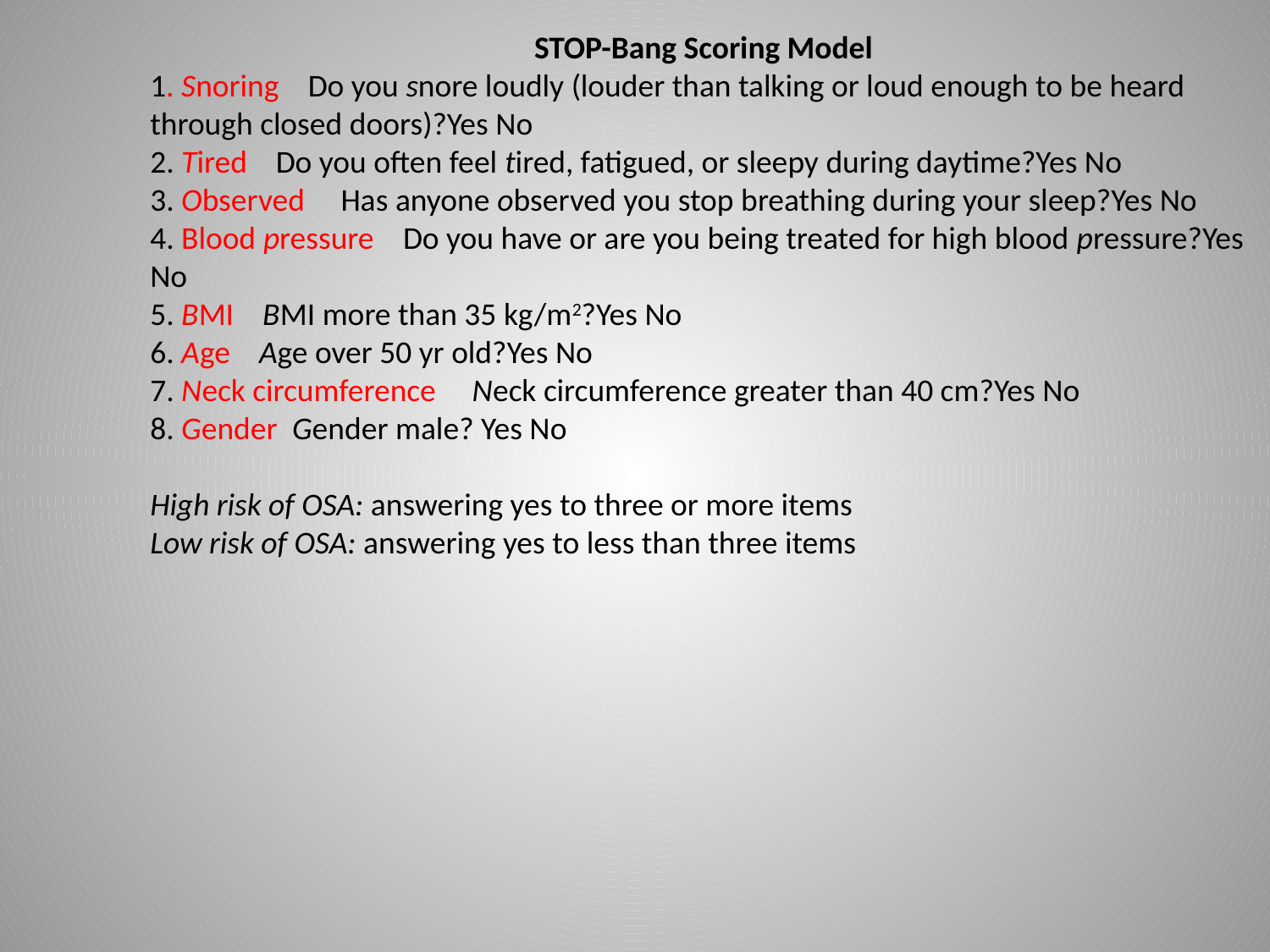

STOP-Bang Scoring Model
1. Snoring    Do you snore loudly (louder than talking or loud enough to be heard through closed doors)?Yes No
2. Tired    Do you often feel tired, fatigued, or sleepy during daytime?Yes No
3. Observed     Has anyone observed you stop breathing during your sleep?Yes No
4. Blood pressure    Do you have or are you being treated for high blood pressure?Yes No
5. BMI    BMI more than 35 kg/m2?Yes No
6. Age    Age over 50 yr old?Yes No
7. Neck circumference     Neck circumference greater than 40 cm?Yes No
8. Gender  Gender male? Yes No

High risk of OSA: answering yes to three or more items
Low risk of OSA: answering yes to less than three items